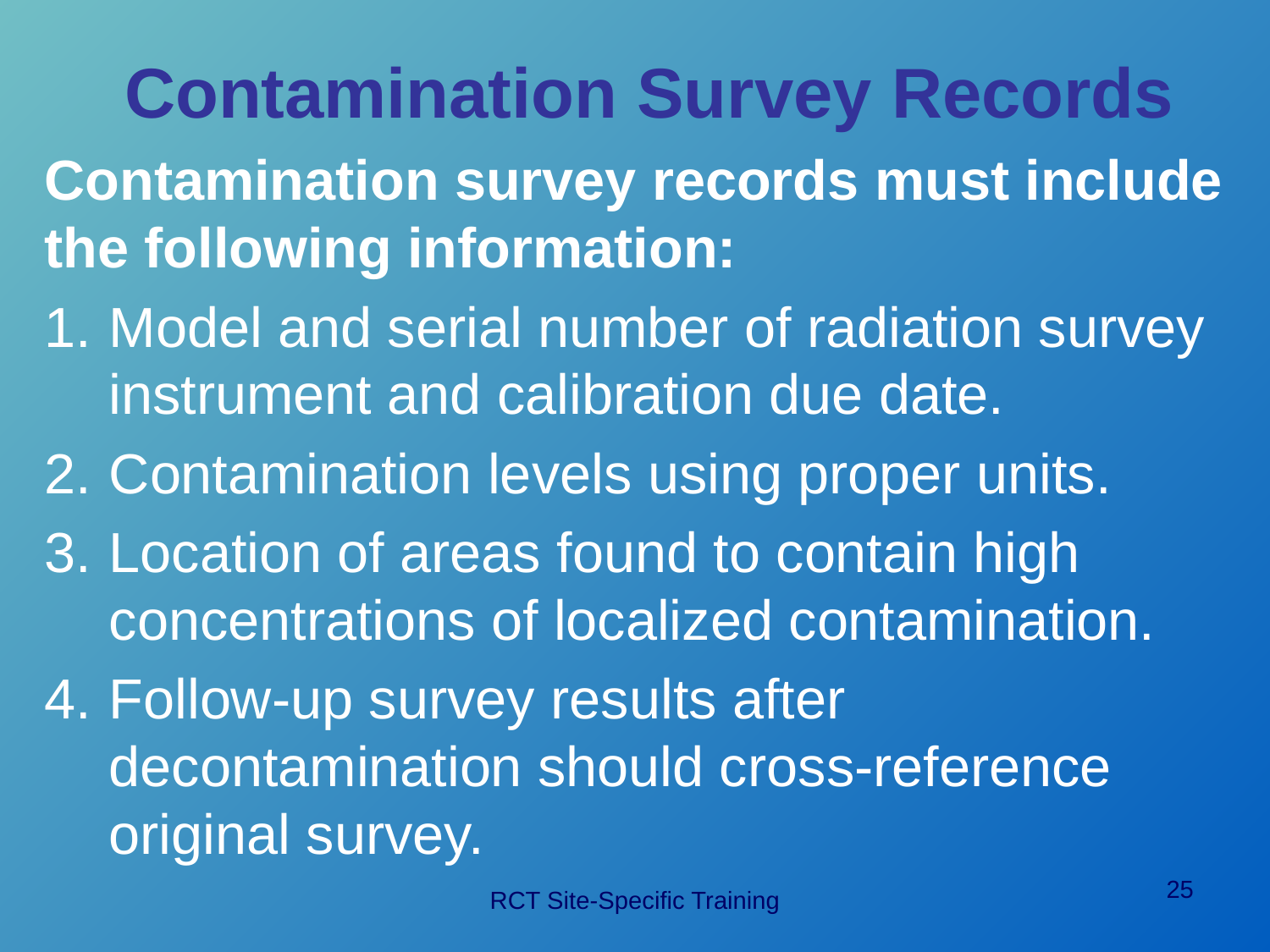

# Contamination Survey Records
Contamination survey records must include the following information:
Model and serial number of radiation survey instrument and calibration due date.
Contamination levels using proper units.
Location of areas found to contain high concentrations of localized contamination.
Follow-up survey results after decontamination should cross-reference original survey.
25
RCT Site-Specific Training